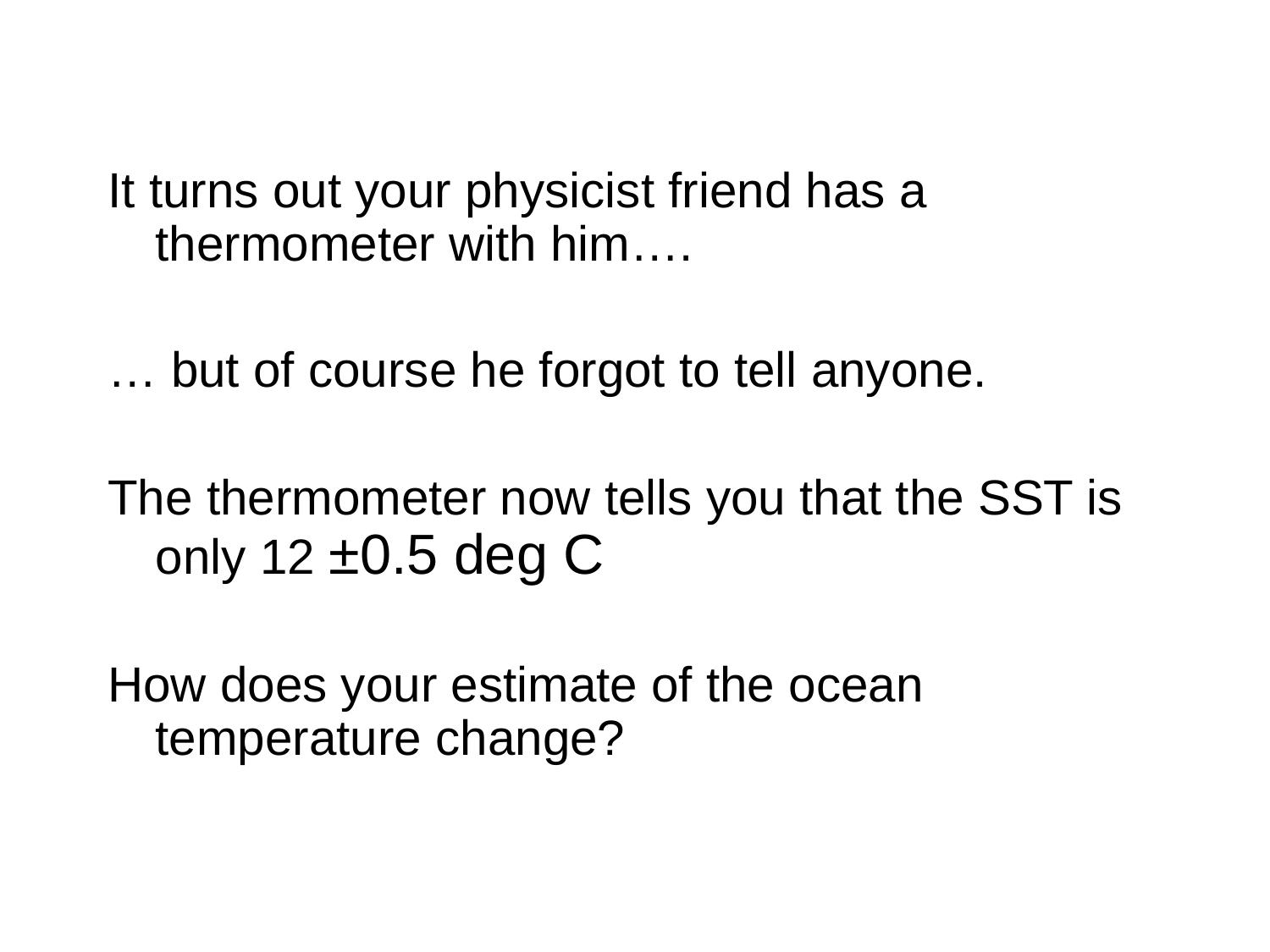

It turns out your physicist friend has a thermometer with him….

… but of course he forgot to tell anyone.

The thermometer now tells you that the SST is only 12 ±0.5 deg C

How does your estimate of the ocean temperature change?